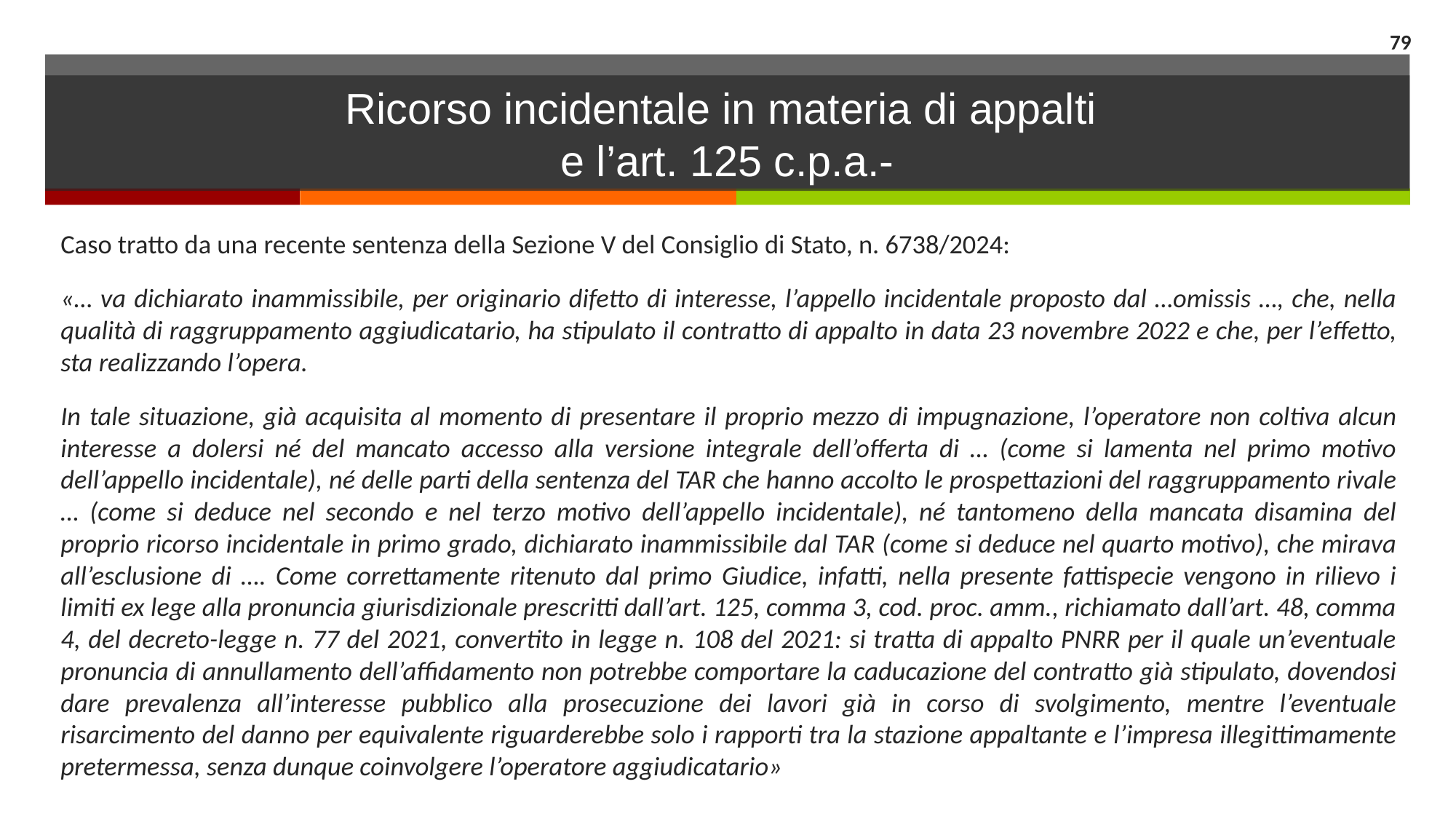

79
# Ricorso incidentale in materia di appalti e l’art. 125 c.p.a.-
Caso tratto da una recente sentenza della Sezione V del Consiglio di Stato, n. 6738/2024:
«… va dichiarato inammissibile, per originario difetto di interesse, l’appello incidentale proposto dal …omissis …, che, nella qualità di raggruppamento aggiudicatario, ha stipulato il contratto di appalto in data 23 novembre 2022 e che, per l’effetto, sta realizzando l’opera.
In tale situazione, già acquisita al momento di presentare il proprio mezzo di impugnazione, l’operatore non coltiva alcun interesse a dolersi né del mancato accesso alla versione integrale dell’offerta di … (come si lamenta nel primo motivo dell’appello incidentale), né delle parti della sentenza del TAR che hanno accolto le prospettazioni del raggruppamento rivale … (come si deduce nel secondo e nel terzo motivo dell’appello incidentale), né tantomeno della mancata disamina del proprio ricorso incidentale in primo grado, dichiarato inammissibile dal TAR (come si deduce nel quarto motivo), che mirava all’esclusione di …. Come correttamente ritenuto dal primo Giudice, infatti, nella presente fattispecie vengono in rilievo i limiti ex lege alla pronuncia giurisdizionale prescritti dall’art. 125, comma 3, cod. proc. amm., richiamato dall’art. 48, comma 4, del decreto-legge n. 77 del 2021, convertito in legge n. 108 del 2021: si tratta di appalto PNRR per il quale un’eventuale pronuncia di annullamento dell’affidamento non potrebbe comportare la caducazione del contratto già stipulato, dovendosi dare prevalenza all’interesse pubblico alla prosecuzione dei lavori già in corso di svolgimento, mentre l’eventuale risarcimento del danno per equivalente riguarderebbe solo i rapporti tra la stazione appaltante e l’impresa illegittimamente pretermessa, senza dunque coinvolgere l’operatore aggiudicatario»